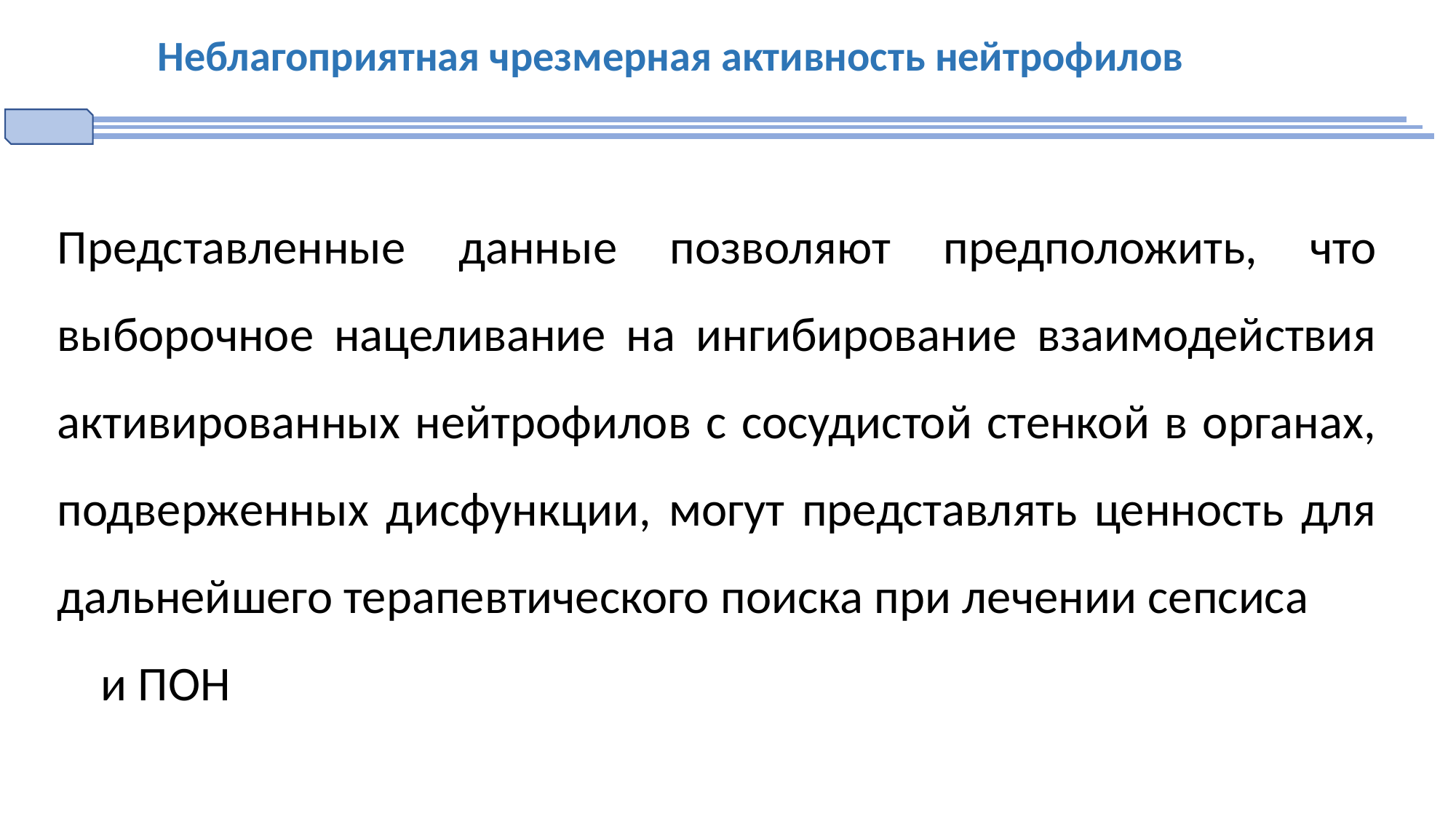

Неблагоприятная чрезмерная активность нейтрофилов

Представленные данные позволяют предположить, что выборочное нацеливание на ингибирование взаимодействия активированных нейтрофилов с сосудистой стенкой в органах, подверженных дисфункции, могут представлять ценность для дальнейшего терапевтического поиска при лечении сепсиса           и ПОН